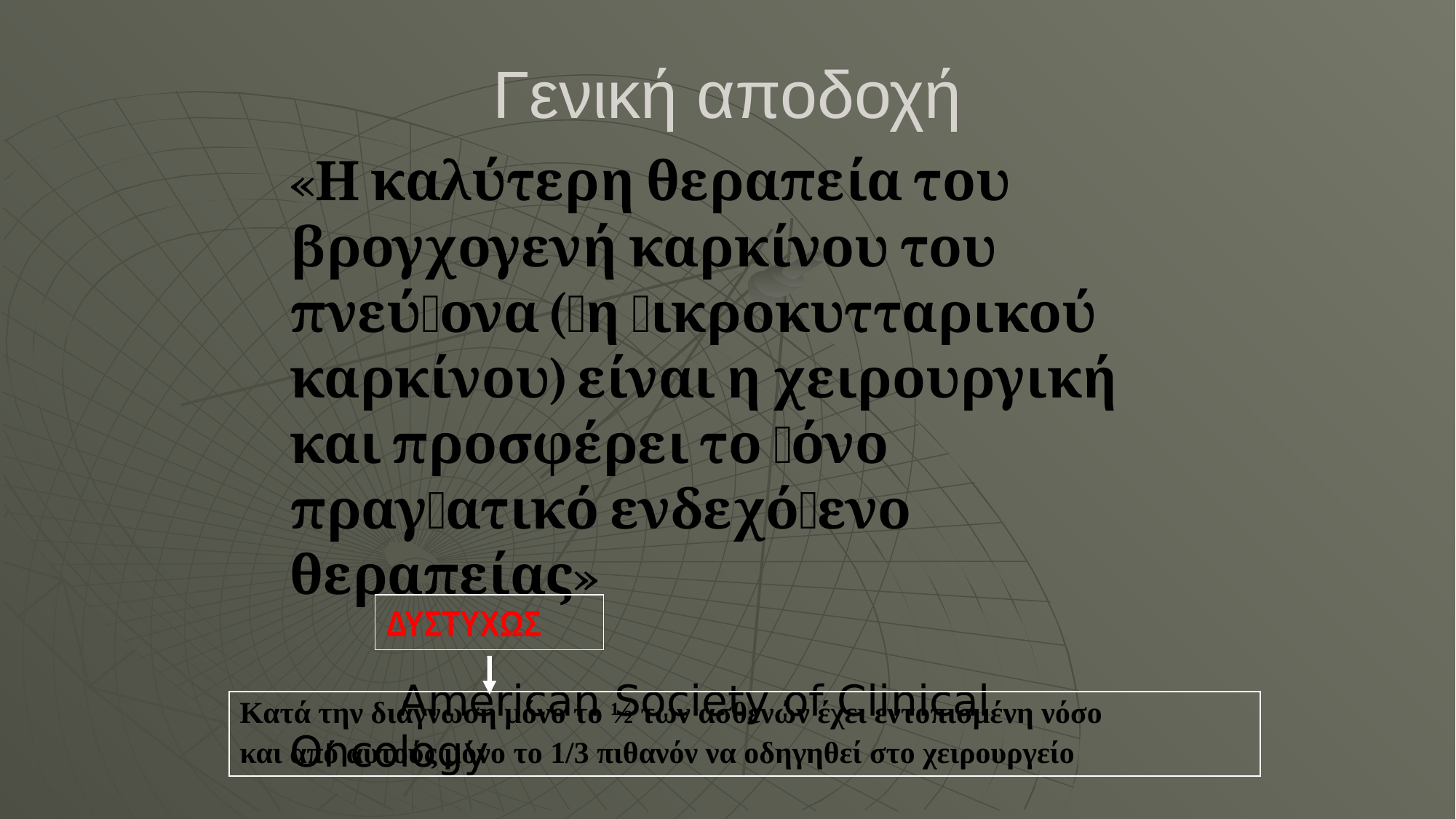

Γενική αποδοχή
	«Η καλύτερη θεραπεία του βρογχογενή καρκίνου του πνεύμονα (μη μικροκυτταρικού καρκίνου) είναι η χειρουργική και προσφέρει το μόνο πραγματικό ενδεχόμενο θεραπείας»

		American Society of Clinical Oncology
ΔΥΣΤΥΧΩΣ

Κατά την διάγνωση μόνο το ½ των ασθενών έχει εντοπισμένη νόσο
και από αυτούς μόνο το 1/3 πιθανόν να οδηγηθεί στο χειρουργείο